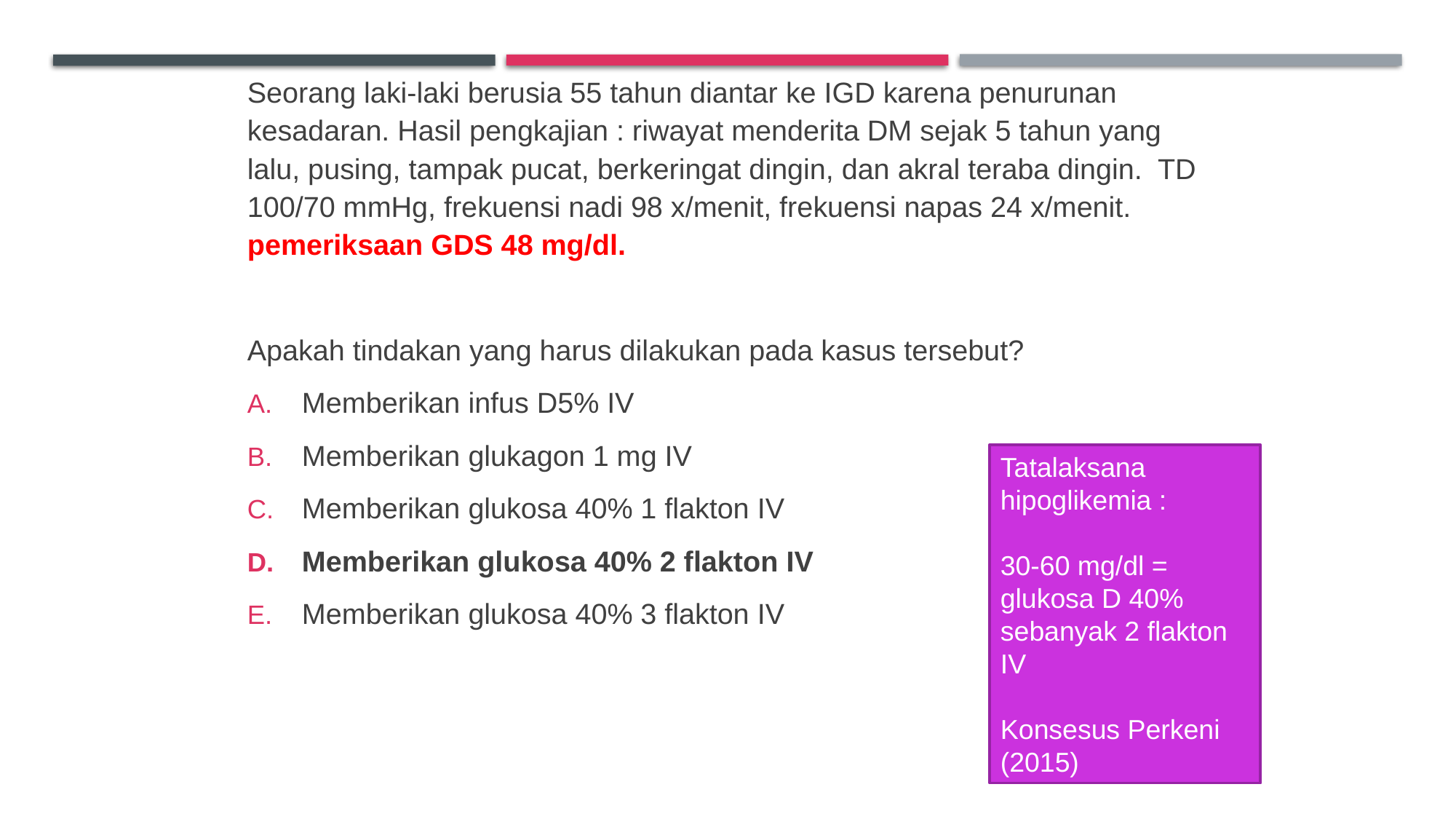

Seorang laki-laki berusia 55 tahun diantar ke IGD karena penurunan kesadaran. Hasil pengkajian : riwayat menderita DM sejak 5 tahun yang lalu, pusing, tampak pucat, berkeringat dingin, dan akral teraba dingin.  TD 100/70 mmHg, frekuensi nadi 98 x/menit, frekuensi napas 24 x/menit. pemeriksaan GDS 48 mg/dl.

Apakah tindakan yang harus dilakukan pada kasus tersebut?
Memberikan infus D5% IV
Memberikan glukagon 1 mg IV
Memberikan glukosa 40% 1 flakton IV
Memberikan glukosa 40% 2 flakton IV
Memberikan glukosa 40% 3 flakton IV

Tatalaksana hipoglikemia :

30-60 mg/dl = glukosa D 40% sebanyak 2 flakton IV

Konsesus Perkeni (2015)